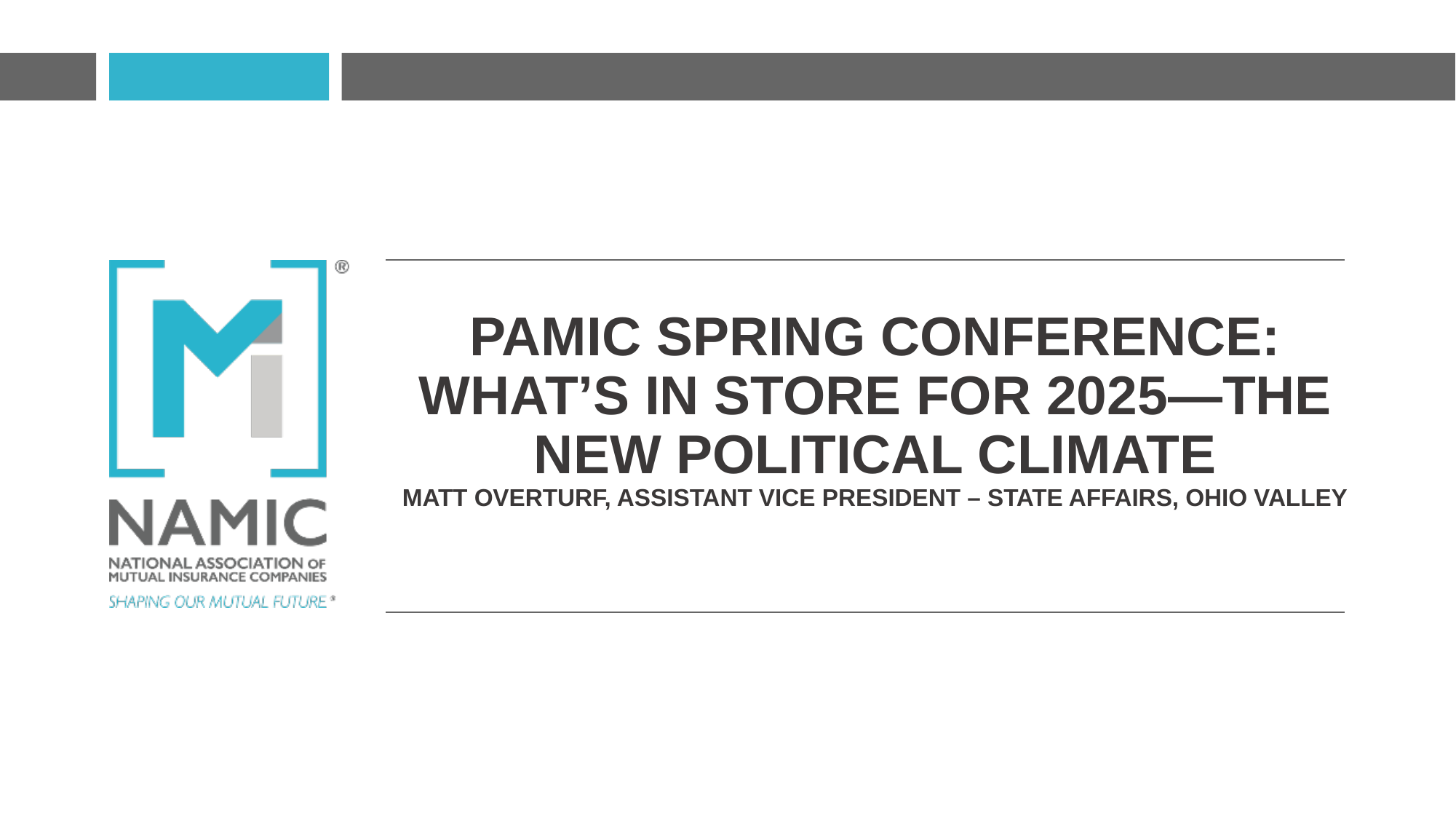

# PAMIC Spring conference: What’s in store for 2025—The new political climate Matt Overturf, assistant Vice President – state affairs, Ohio Valley